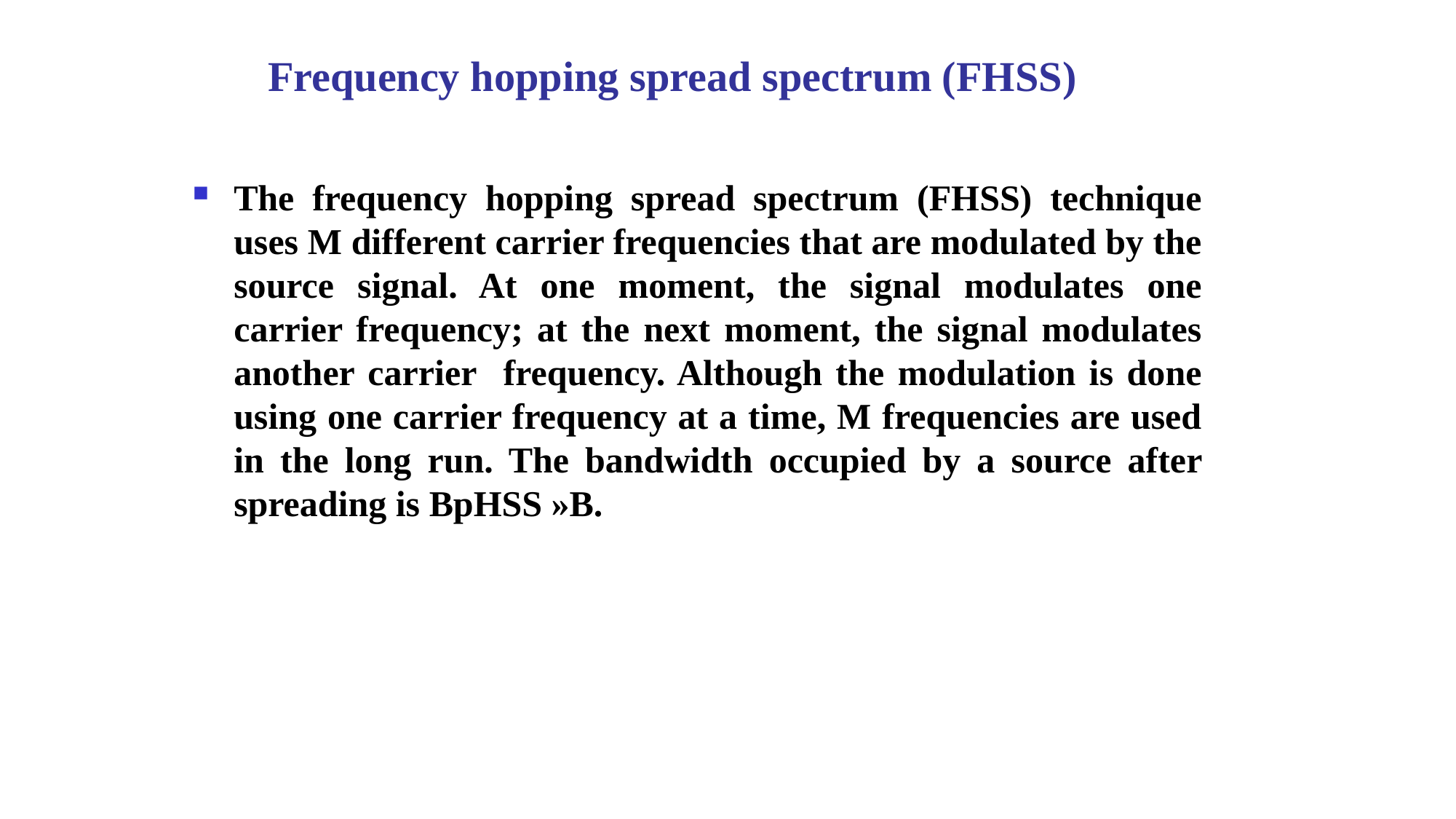

# Frequency hopping spread spectrum (FHSS)
The frequency hopping spread spectrum (FHSS) technique uses M different carrier frequencies that are modulated by the source signal. At one moment, the signal modulates one carrier frequency; at the next moment, the signal modulates another carrier  frequency. Although the modulation is done using one carrier frequency at a time, M frequencies are used in the long run. The bandwidth occupied by a source after spreading is BpHSS »B.